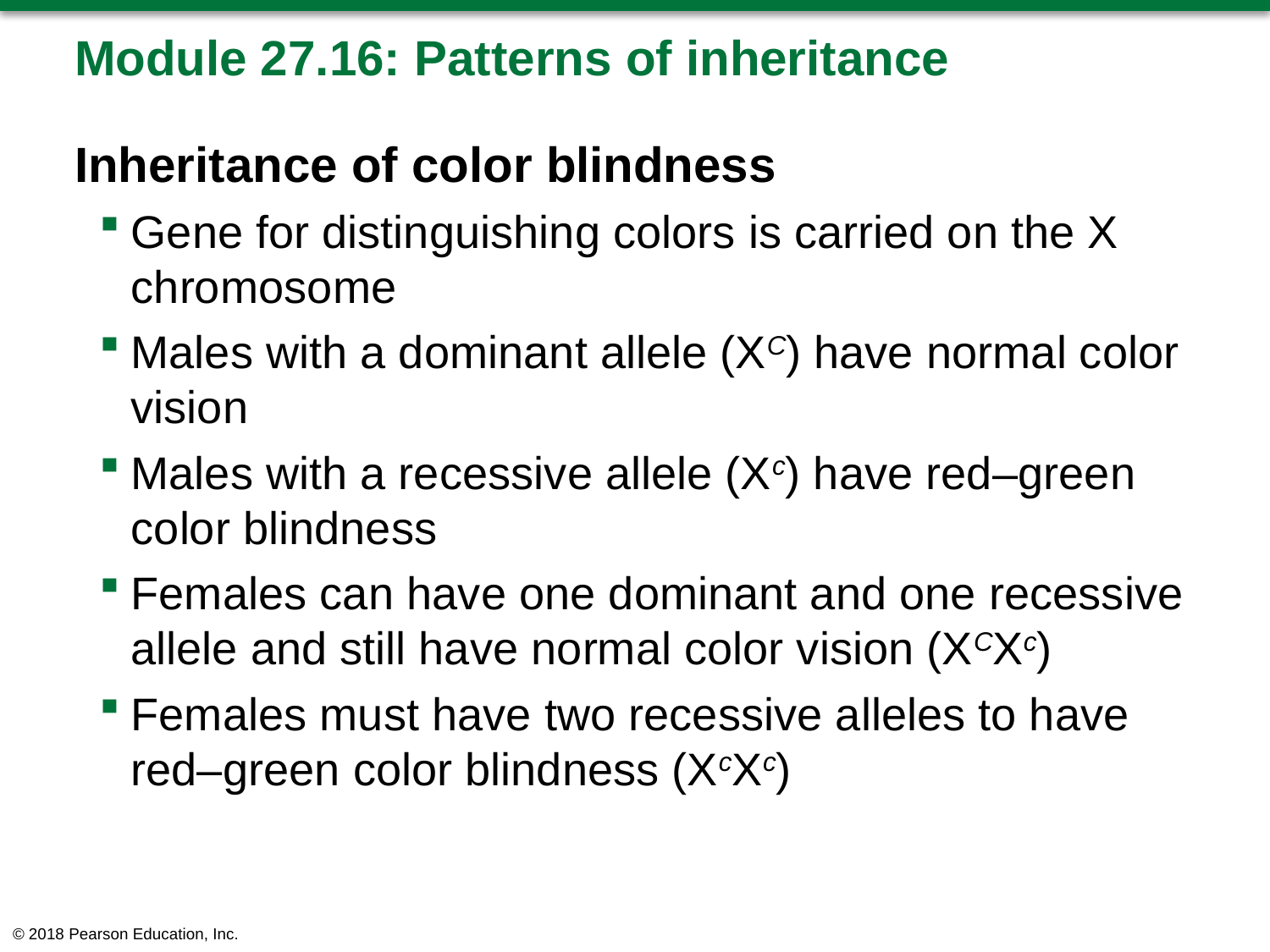

# Module 27.16: Patterns of inheritance
Inheritance of color blindness
Gene for distinguishing colors is carried on the X chromosome
Males with a dominant allele (XC) have normal color vision
Males with a recessive allele (Xc) have red–green color blindness
Females can have one dominant and one recessive allele and still have normal color vision (XCXc)
Females must have two recessive alleles to have red–green color blindness (XcXc)
© 2018 Pearson Education, Inc.